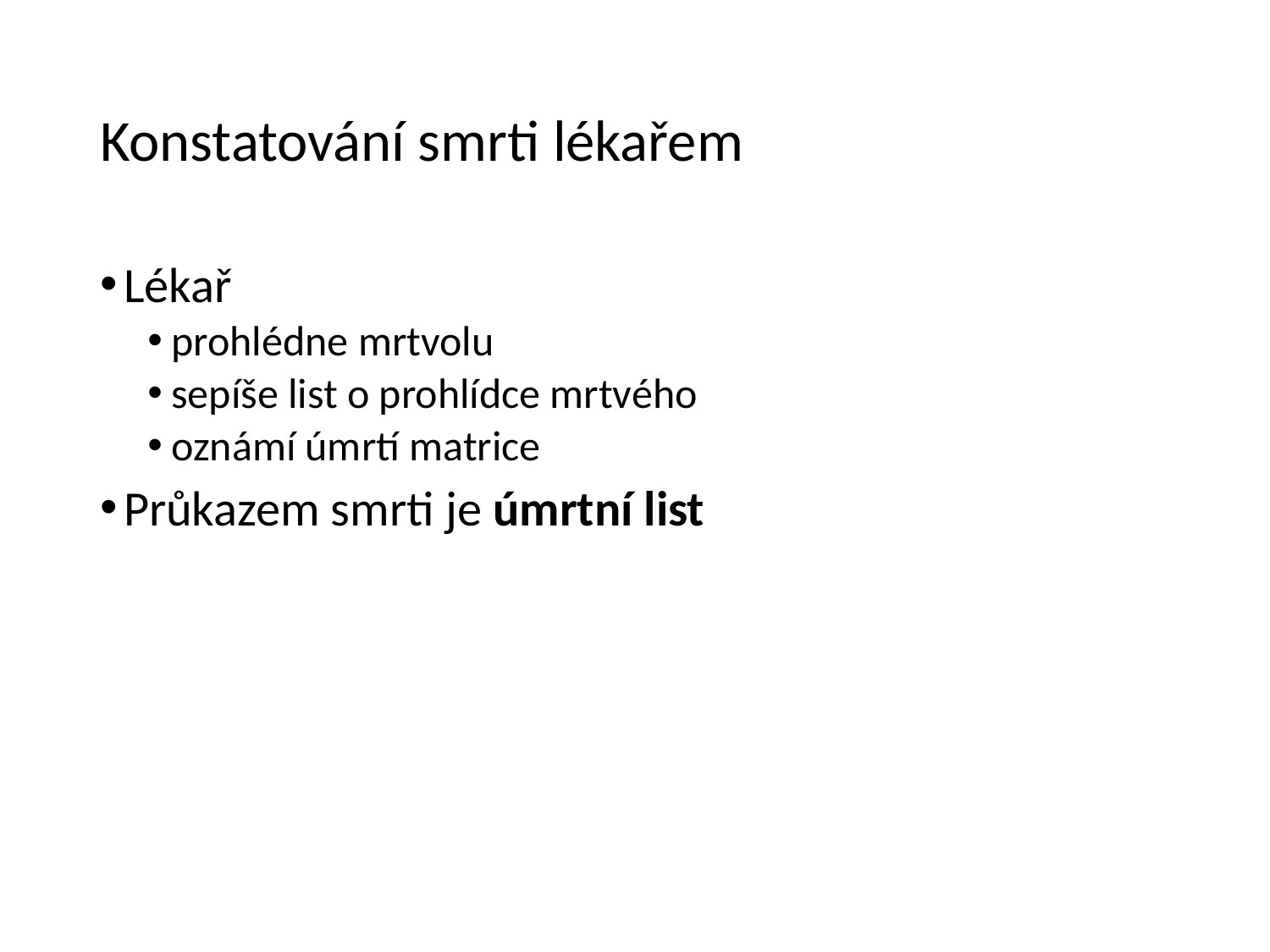

# Konstatování smrti lékařem
Lékař
prohlédne mrtvolu
sepíše list o prohlídce mrtvého
oznámí úmrtí matrice
Průkazem smrti je úmrtní list